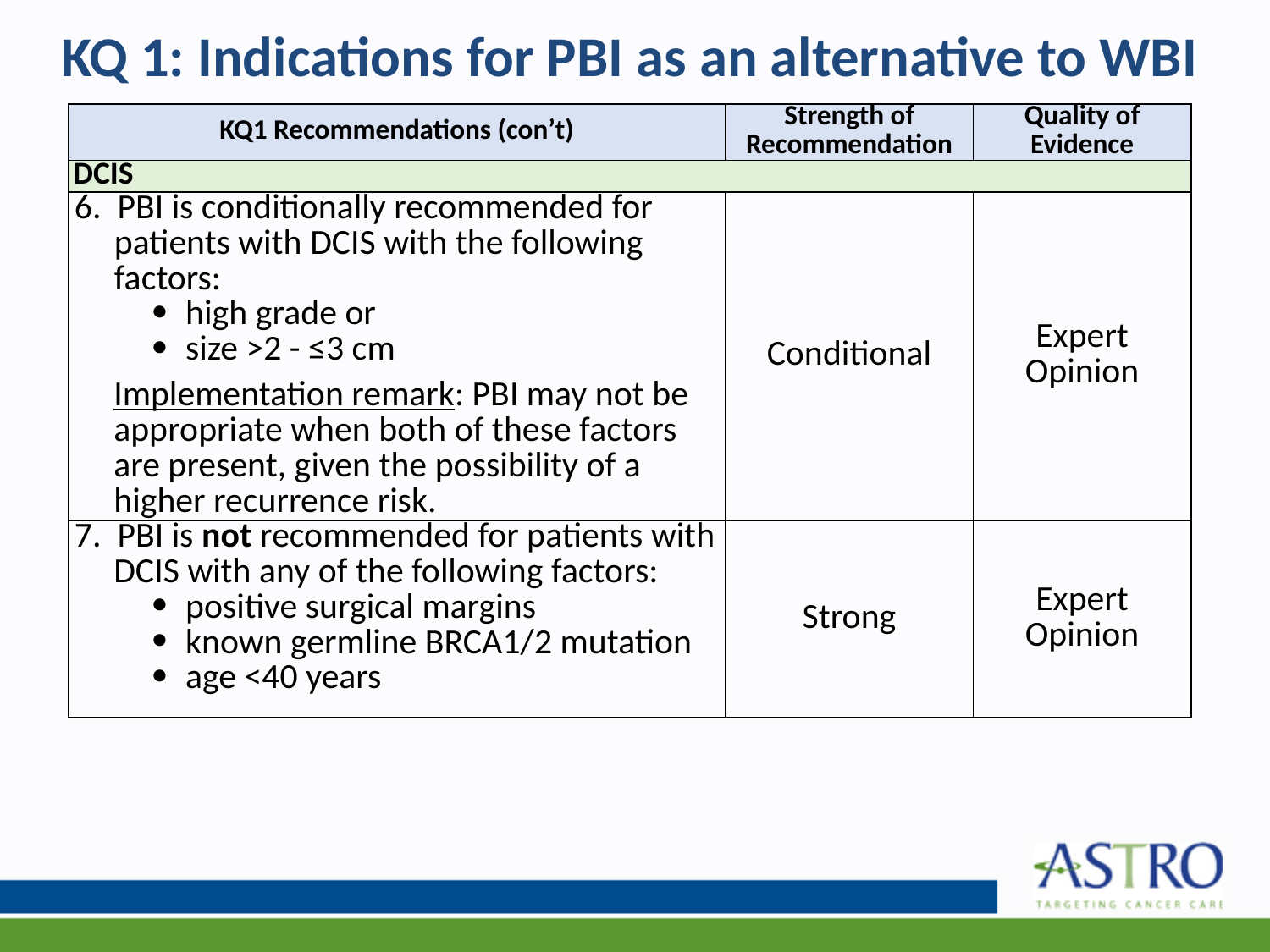

# KQ 1: Indications for PBI as an alternative to WBI
| KQ1 Recommendations (con’t) | Strength of Recommendation | Quality of Evidence |
| --- | --- | --- |
| DCIS |  |  |
| 6. PBI is conditionally recommended for patients with DCIS with the following factors: high grade or size >2 - ≤3 cm Implementation remark: PBI may not be appropriate when both of these factors are present, given the possibility of a higher recurrence risk. | Conditional | Expert Opinion |
| 7. PBI is not recommended for patients with DCIS with any of the following factors: positive surgical margins known germline BRCA1/2 mutation age <40 years | Strong | Expert Opinion |